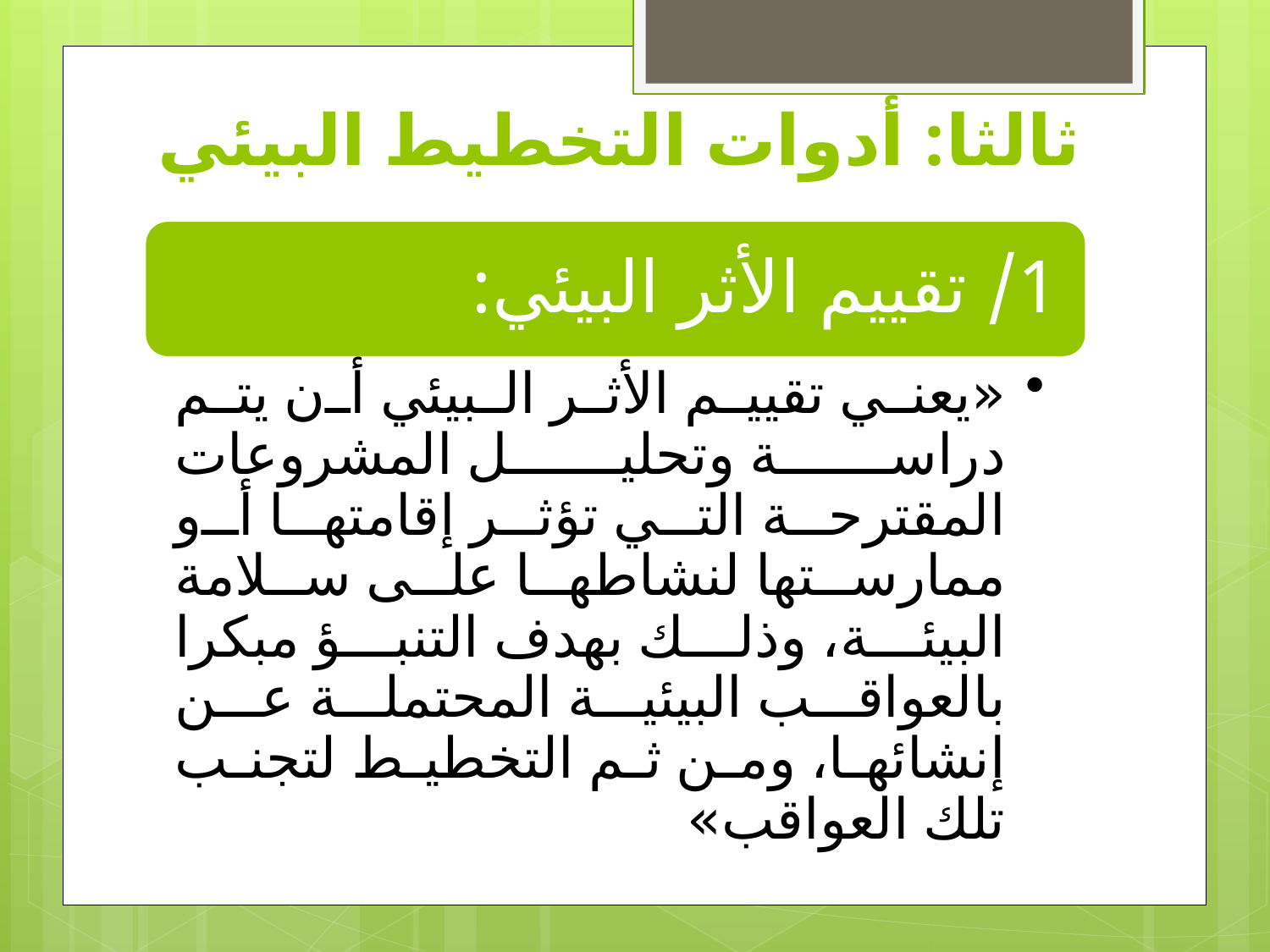

# ثالثا: أدوات التخطيط البيئي
1/ تقييم الأثر البيئي:
«يعني تقييم الأثر البيئي أن يتم دراسة وتحليل المشروعات المقترحة التي تؤثر إقامتها أو ممارستها لنشاطها على سلامة البيئة، وذلك بهدف التنبؤ مبكرا بالعواقب البيئية المحتملة عن إنشائها، ومن ثم التخطيط لتجنب تلك العواقب»